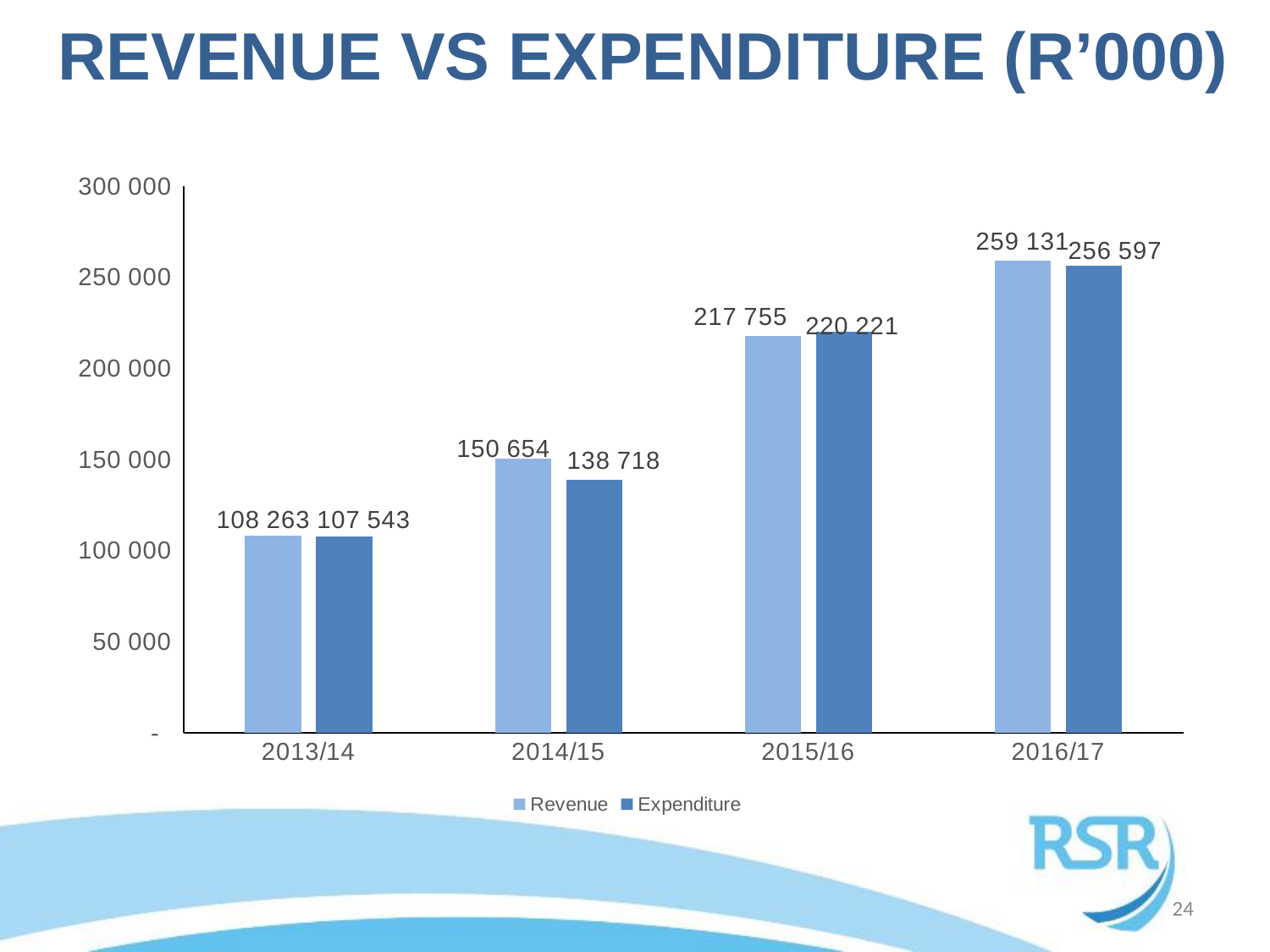

# REVENUE VS EXPENDITURE (R’000)

### Chart

| Category | Revenue | Expenditure |
|---|---|---|
| 2013/14 | 108263.0 | 107543.0 |
| 2014/15 | 150654.0 | 138718.0 |
| 2015/16 | 217755.0 | 220221.0 |
| 2016/17 | 259131.0 | 256597.0 |
24